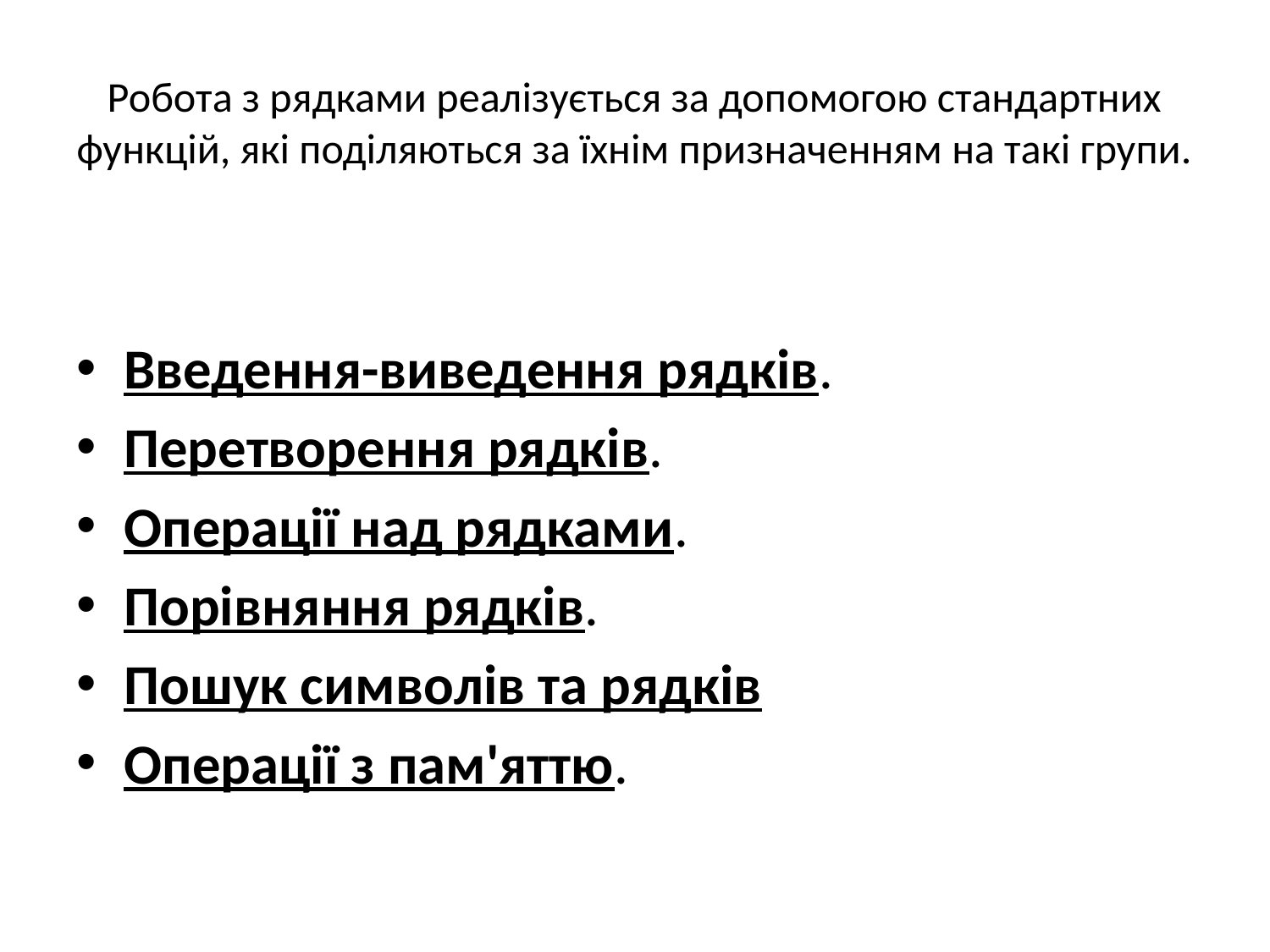

# Робота з рядками реалізується за допомогою стандартних функцій, які поділяються за їхнім призначенням на такі групи.
Введення-виведення рядків.
Перетворення рядків.
Операції над рядками.
Порівняння рядків.
Пошук символів та рядків
Операції з пам'яттю.